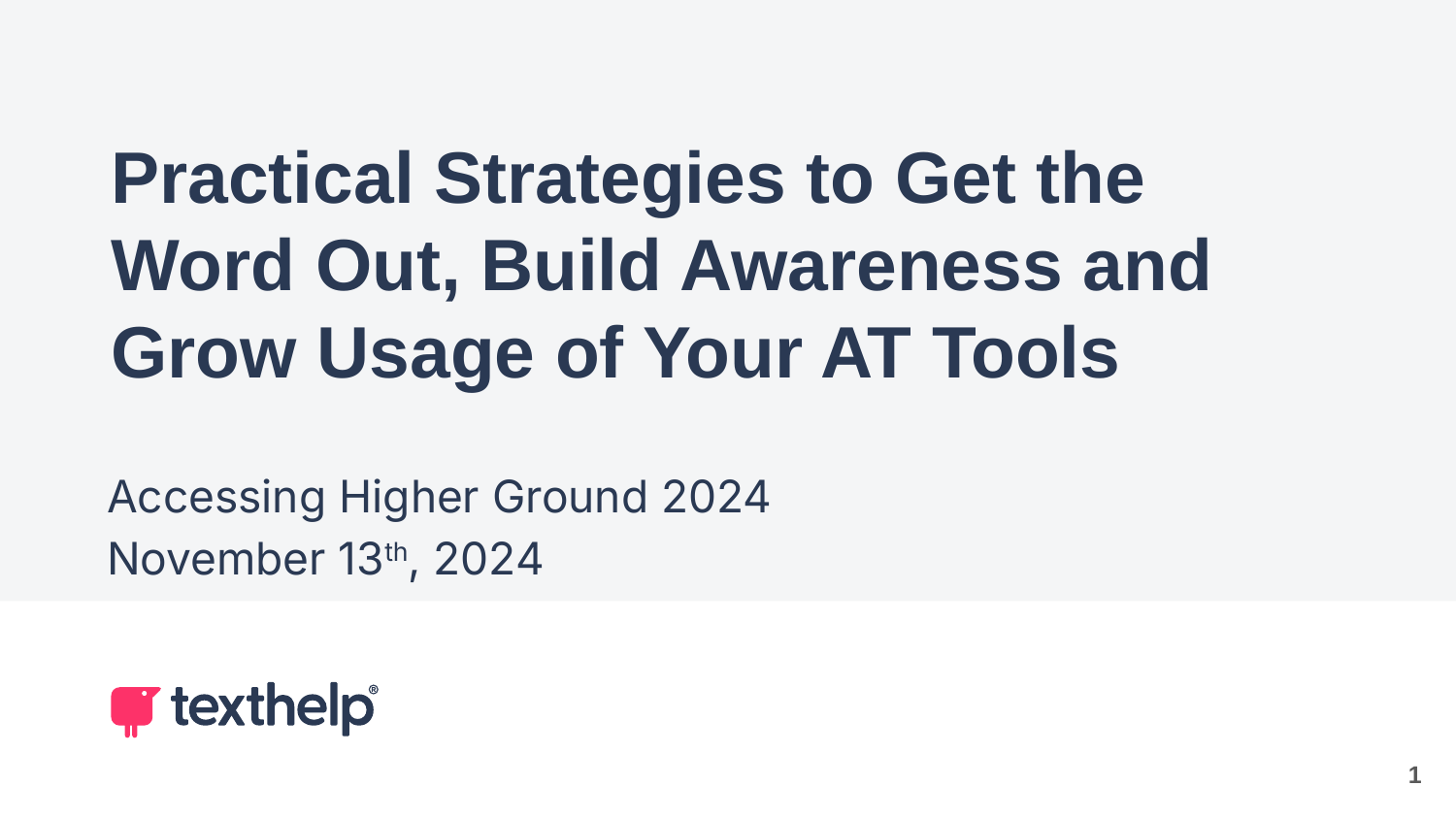

# Practical Strategies to Get the Word Out, Build Awareness and Grow Usage of Your AT Tools
Accessing Higher Ground 2024
November 13th, 2024
1